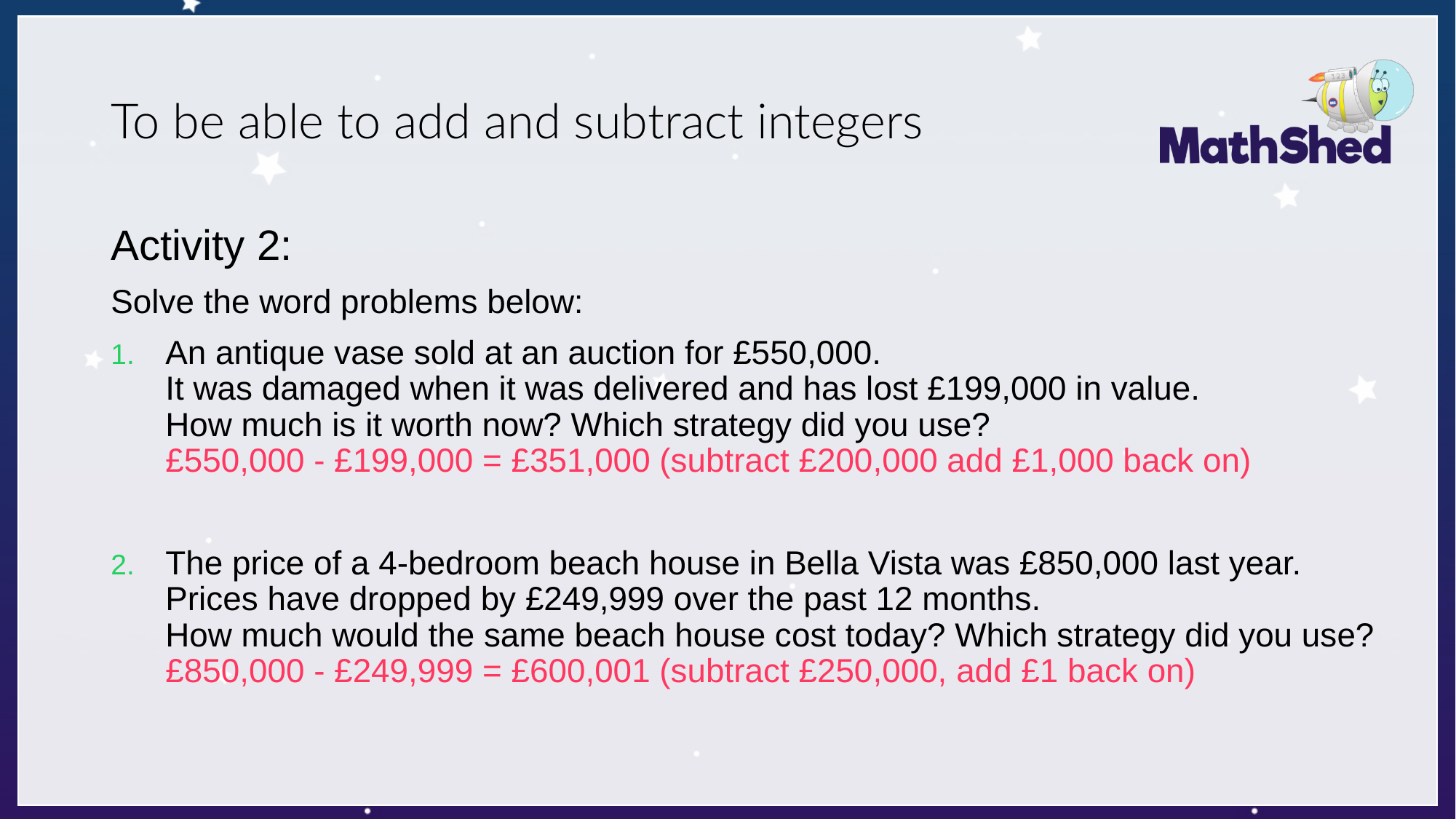

# To be able to add and subtract integers
Activity 2:
Solve the word problems below:
An antique vase sold at an auction for £550,000.
It was damaged when it was delivered and has lost £199,000 in value.
How much is it worth now? Which strategy did you use?
£550,000 - £199,000 = £351,000 (subtract £200,000 add £1,000 back on)

The price of a 4-bedroom beach house in Bella Vista was £850,000 last year.
Prices have dropped by £249,999 over the past 12 months.
How much would the same beach house cost today? Which strategy did you use?
£850,000 - £249,999 = £600,001 (subtract £250,000, add £1 back on)